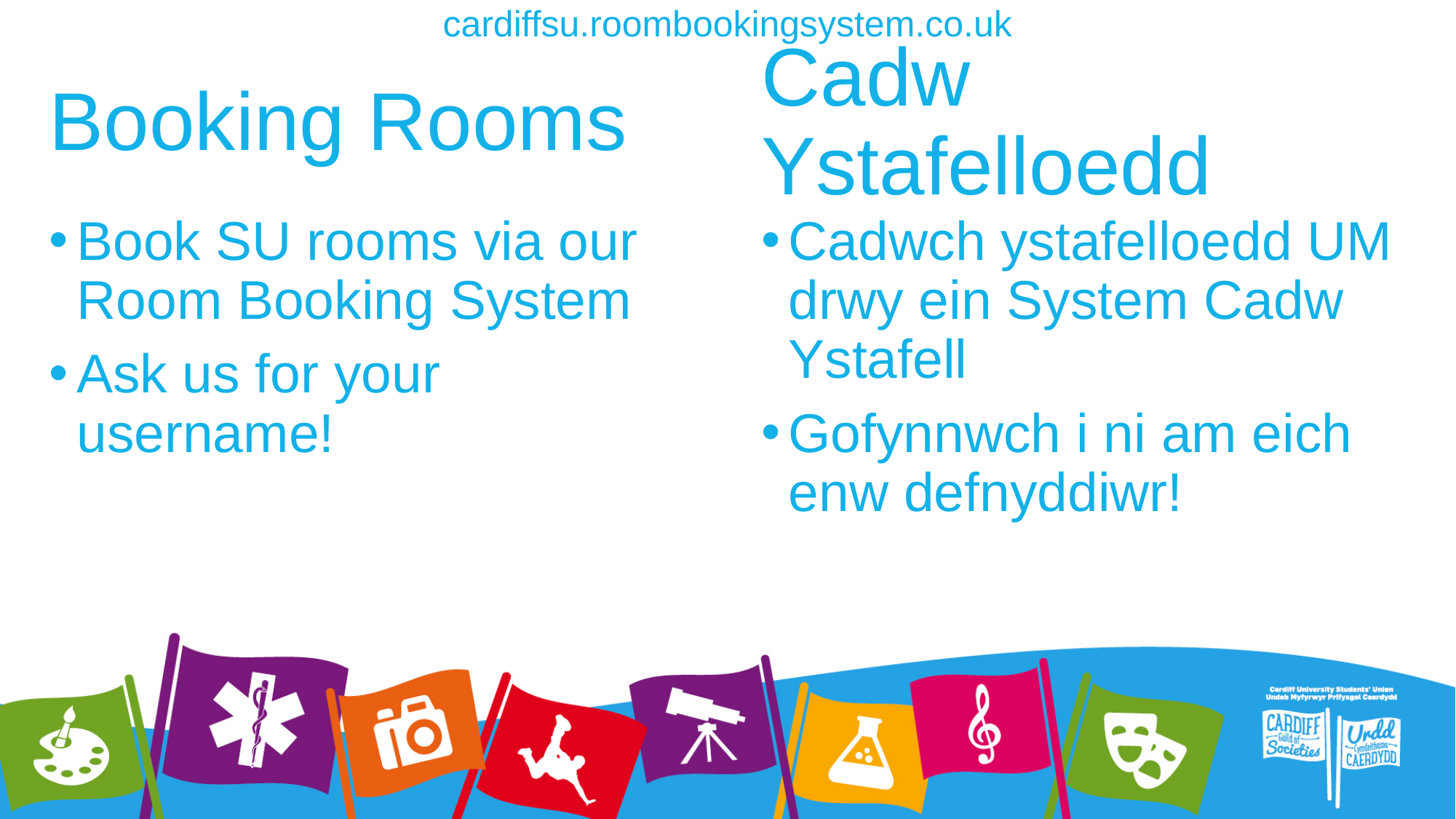

cardiffsu.roombookingsystem.co.uk
# Booking Rooms
Cadw Ystafelloedd
Book SU rooms via our Room Booking System
Ask us for your username!
Cadwch ystafelloedd UM drwy ein System Cadw Ystafell
Gofynnwch i ni am eich enw defnyddiwr!